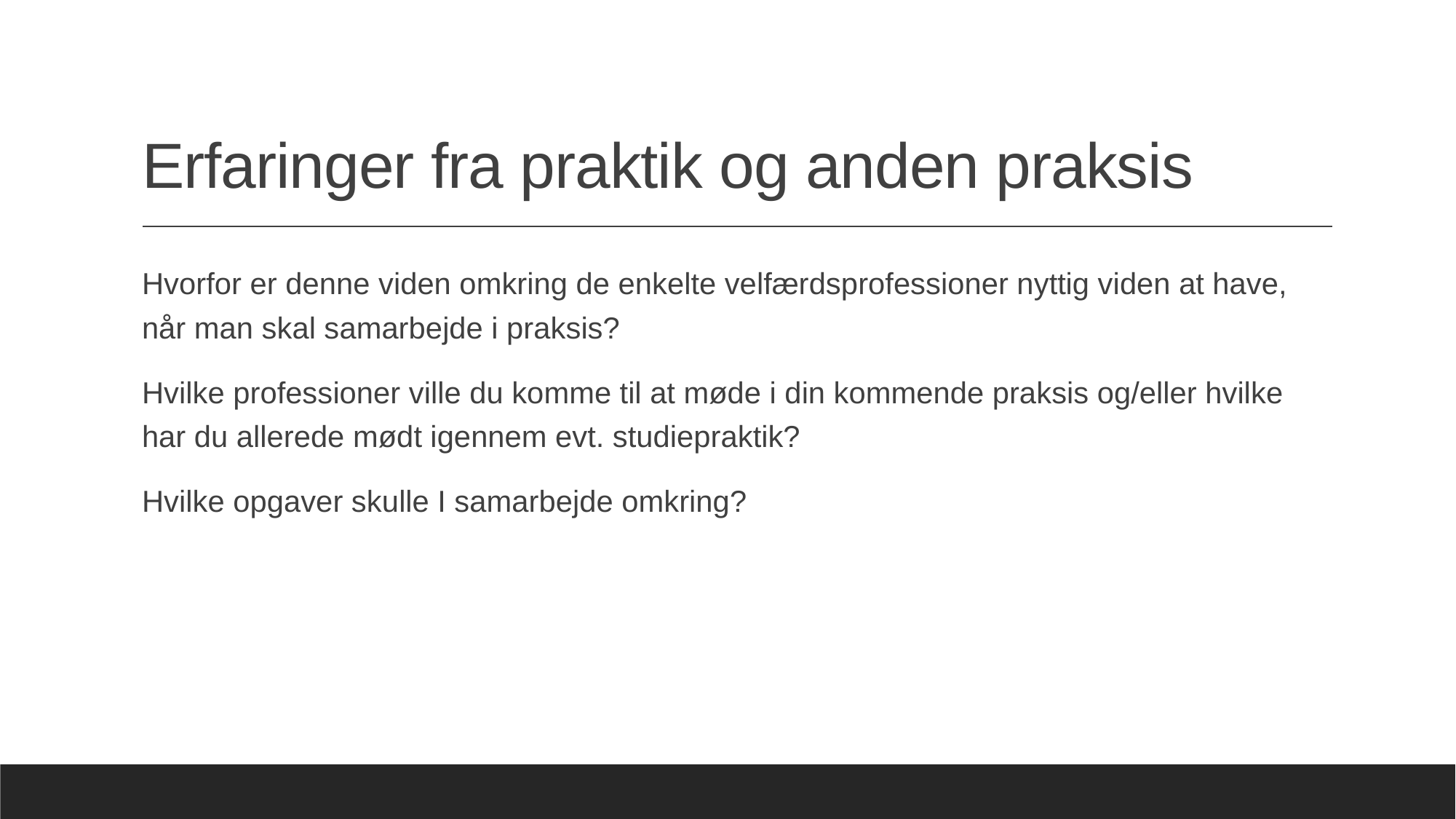

# Erfaringer fra praktik og anden praksis
Hvorfor er denne viden omkring de enkelte velfærdsprofessioner nyttig viden at have, når man skal samarbejde i praksis?
Hvilke professioner ville du komme til at møde i din kommende praksis og/eller hvilke har du allerede mødt igennem evt. studiepraktik?
Hvilke opgaver skulle I samarbejde omkring?